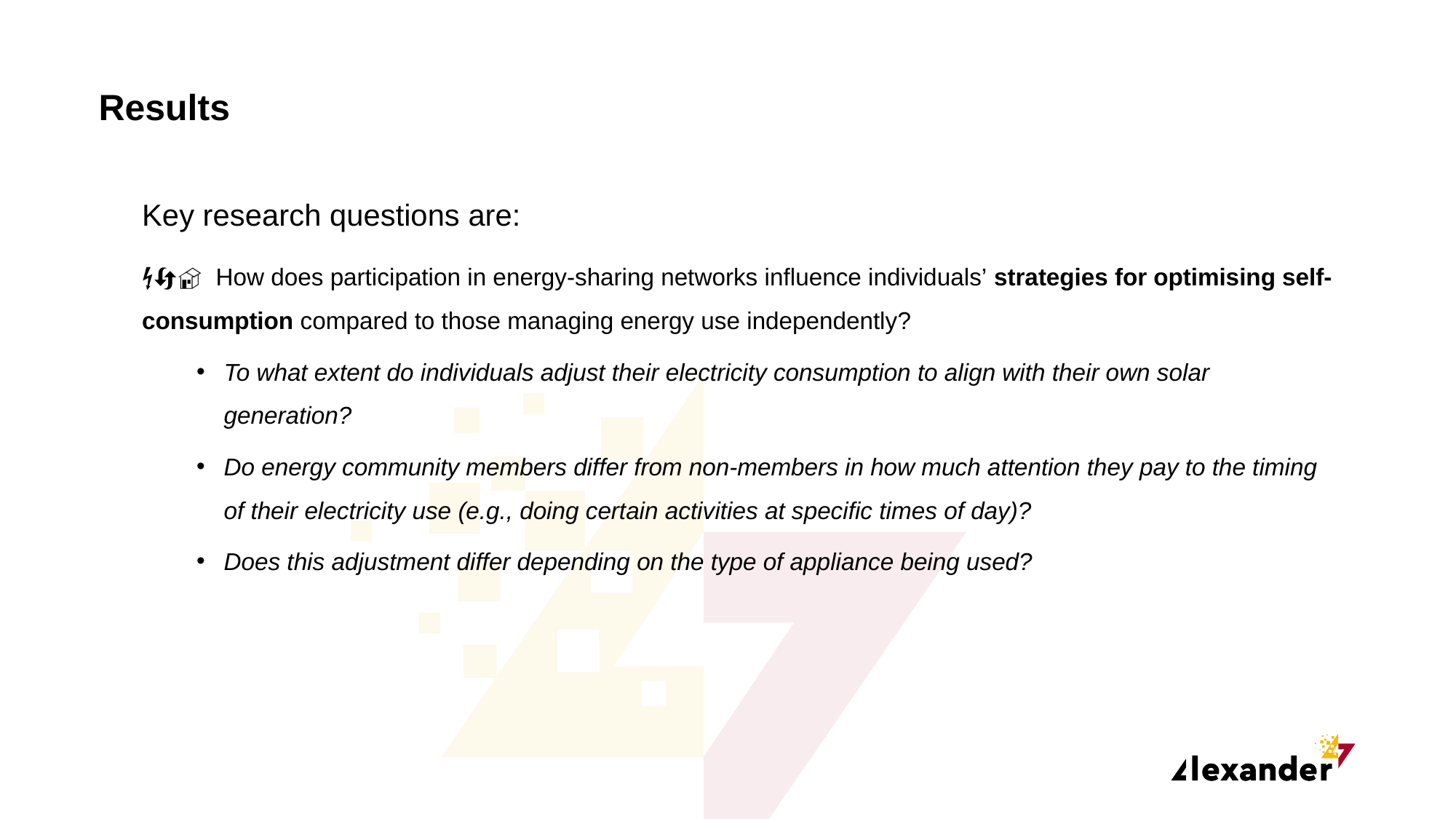

Results
Key research questions are:
⚡🔄🏠  How does participation in energy-sharing networks influence individuals’ strategies for optimising self-consumption compared to those managing energy use independently?
To what extent do individuals adjust their electricity consumption to align with their own solar generation?
Do energy community members differ from non-members in how much attention they pay to the timing of their electricity use (e.g., doing certain activities at specific times of day)?
Does this adjustment differ depending on the type of appliance being used?